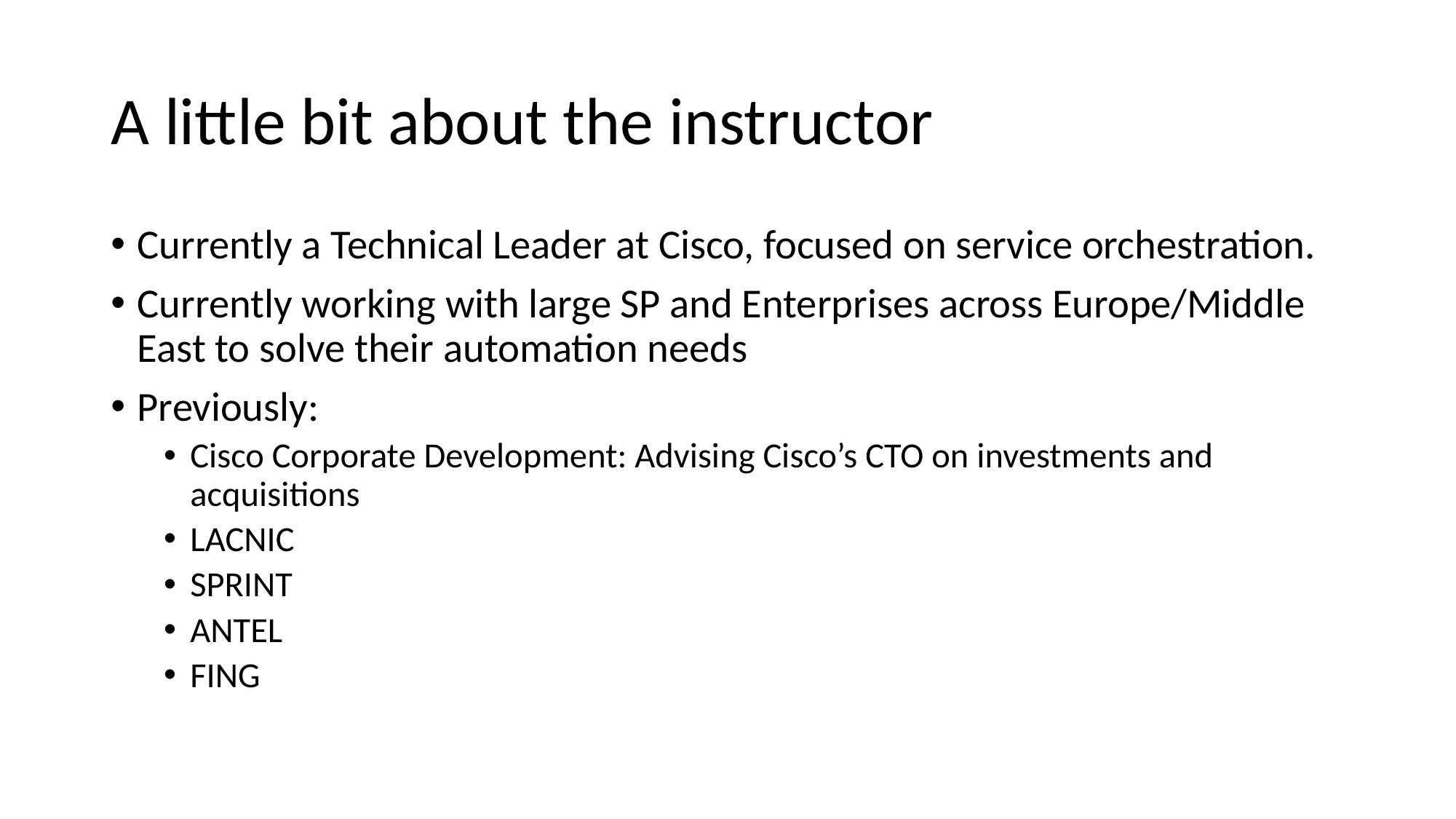

# A little bit about the instructor
Currently a Technical Leader at Cisco, focused on service orchestration.
Currently working with large SP and Enterprises across Europe/Middle East to solve their automation needs
Previously:
Cisco Corporate Development: Advising Cisco’s CTO on investments and acquisitions
LACNIC
SPRINT
ANTEL
FING